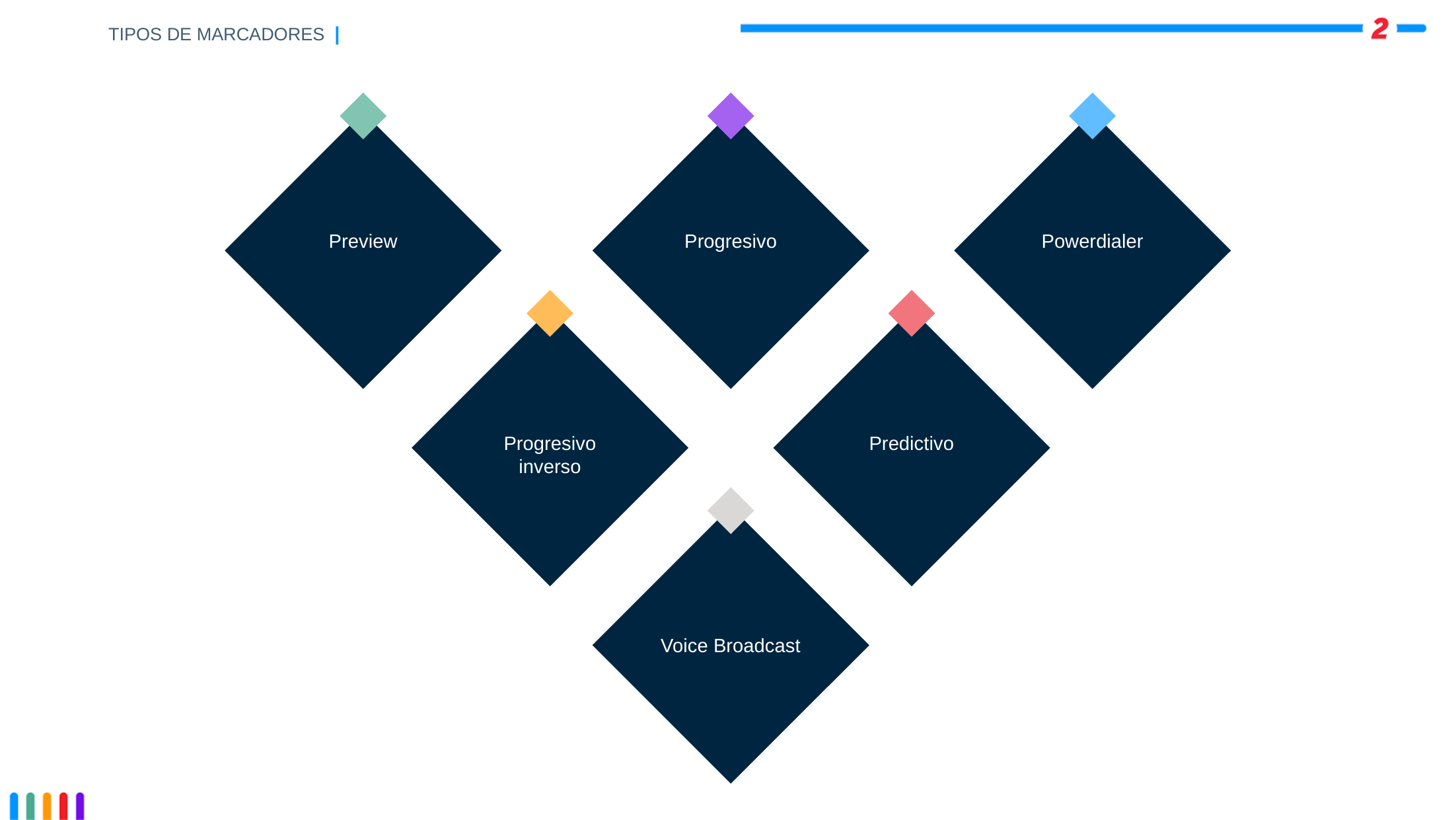

# TIPOS DE MARCADORES  |

Preview
Progresivo
Powerdialer

Progresivo
inverso
Predictivo

Voice Broadcast